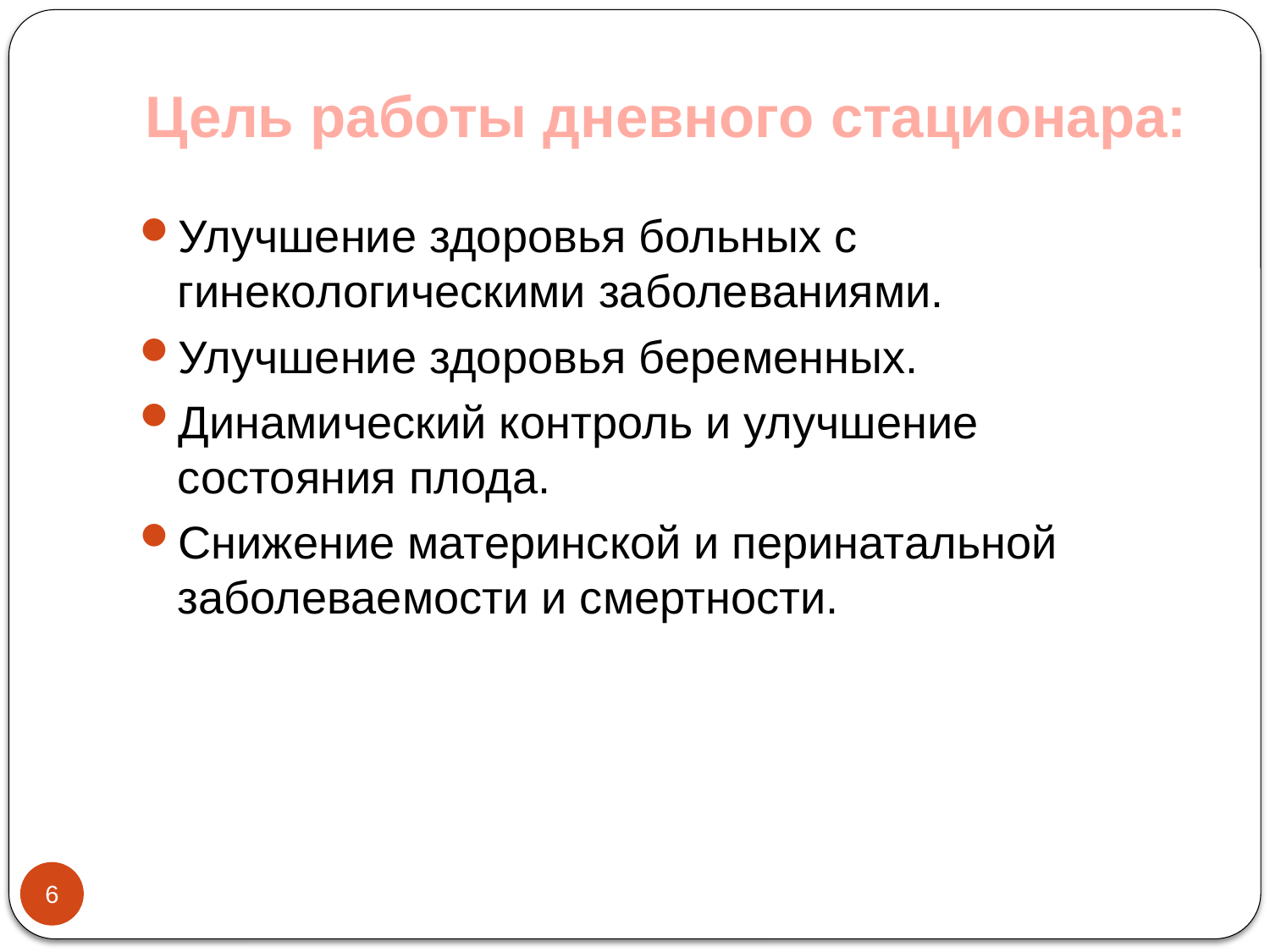

# Цель работы дневного стационара:
Улучшение здоровья больных с гинекологическими заболеваниями.
Улучшение здоровья беременных.
Динамический контроль и улучшение состояния плода.
Снижение материнской и перинатальной заболеваемости и смертности.

6